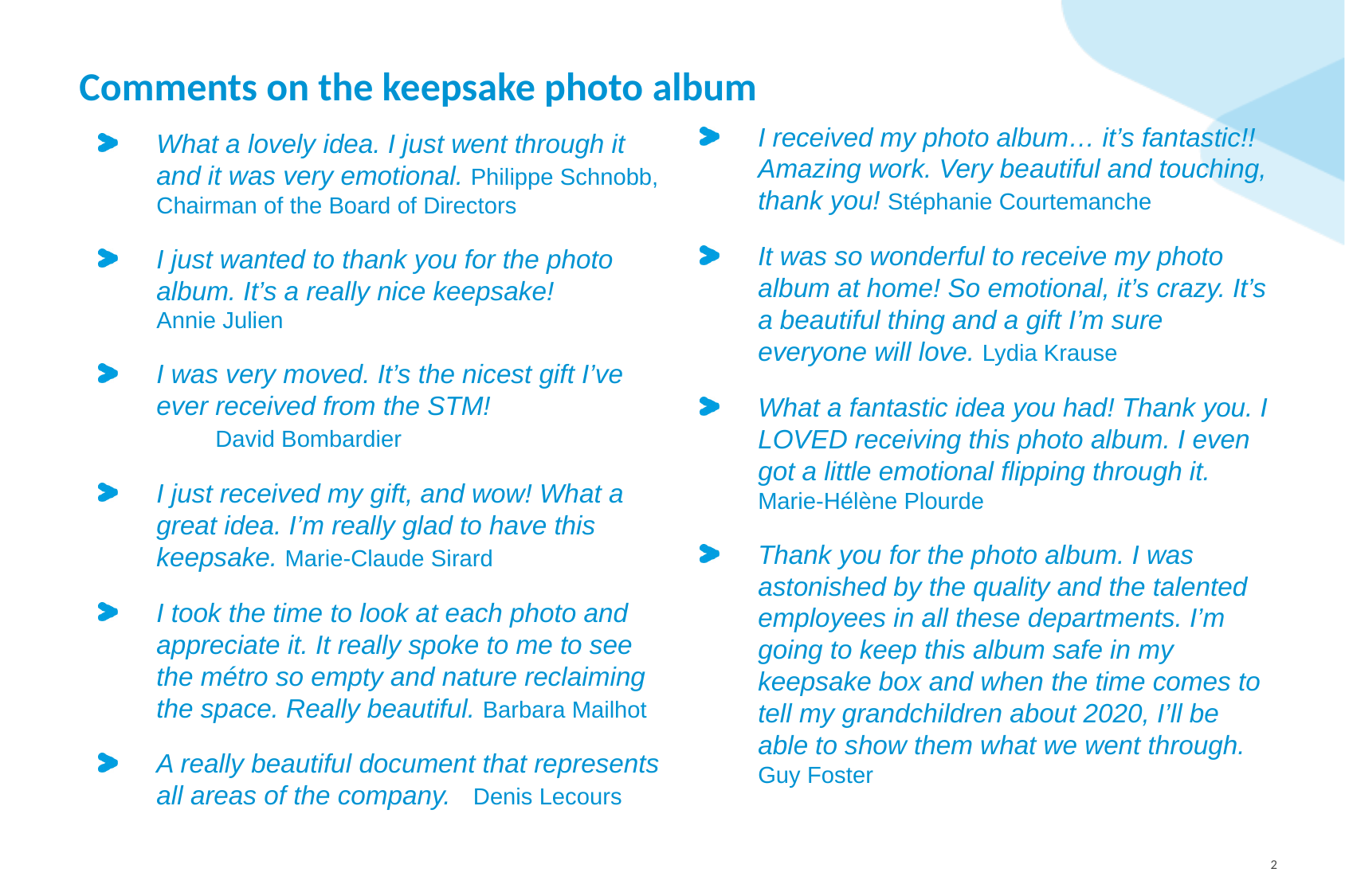

# Comments on the keepsake photo album

I received my photo album… it’s fantastic!! Amazing work. Very beautiful and touching, thank you! Stéphanie Courtemanche

It was so wonderful to receive my photo album at home! So emotional, it’s crazy. It’s a beautiful thing and a gift I’m sure everyone will love. Lydia Krause

What a fantastic idea you had! Thank you. I LOVED receiving this photo album. I even got a little emotional flipping through it. Marie-Hélène Plourde

Thank you for the photo album. I was astonished by the quality and the talented employees in all these departments. I’m going to keep this album safe in my keepsake box and when the time comes to tell my grandchildren about 2020, I’ll be able to show them what we went through. Guy Foster

What a lovely idea. I just went through it and it was very emotional. Philippe Schnobb, Chairman of the Board of Directors

I just wanted to thank you for the photo album. It’s a really nice keepsake! 	    Annie Julien

I was very moved. It’s the nicest gift I’ve ever received from the STM!                               David Bombardier

I just received my gift, and wow! What a great idea. I’m really glad to have this keepsake. Marie-Claude Sirard

I took the time to look at each photo and appreciate it. It really spoke to me to see the métro so empty and nature reclaiming the space. Really beautiful. Barbara Mailhot

A really beautiful document that represents all areas of the company.   Denis Lecours

2